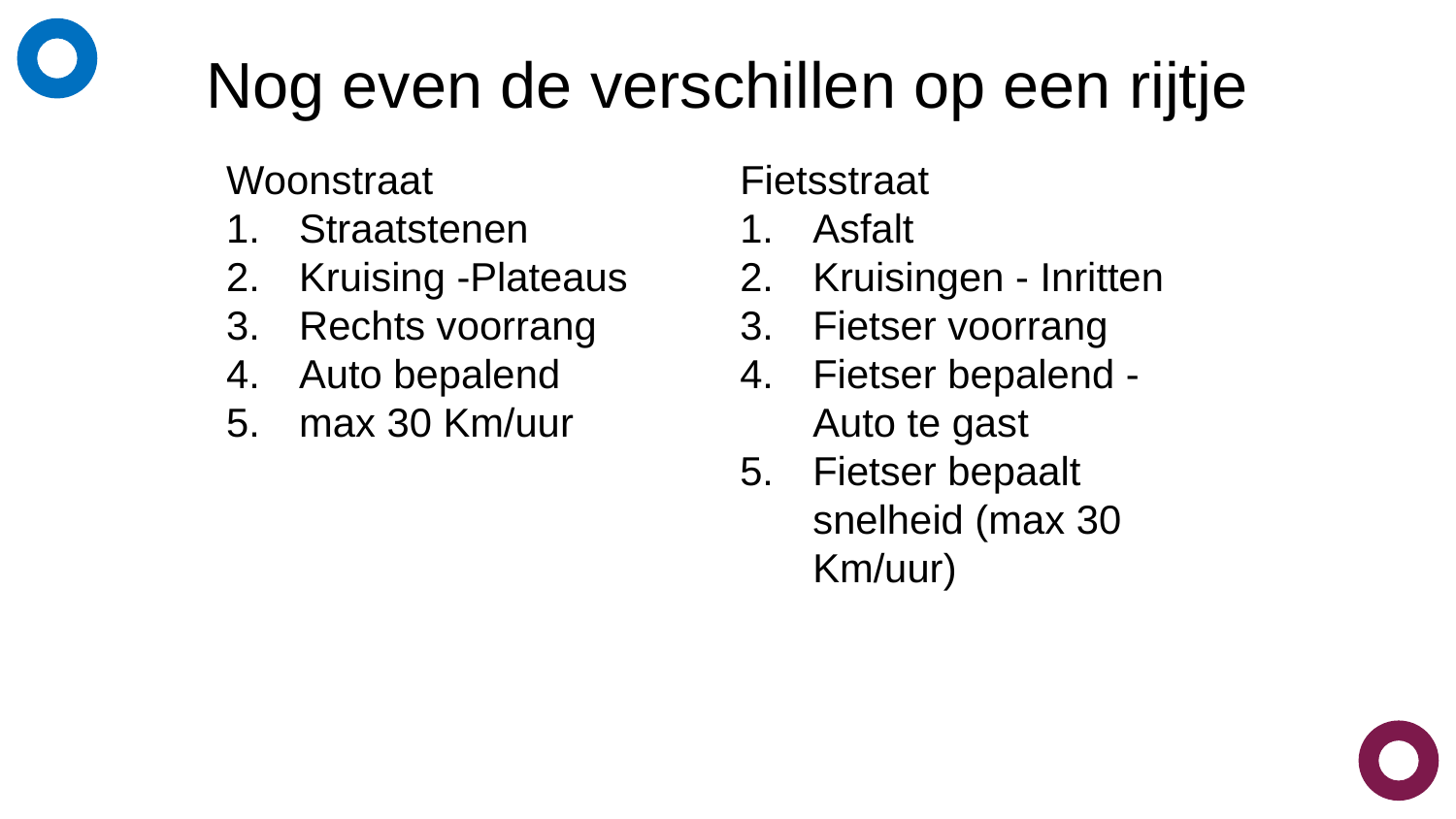

# Nog even de verschillen op een rijtje
Woonstraat
Straatstenen
Kruising -Plateaus
Rechts voorrang
Auto bepalend
max 30 Km/uur

Fietsstraat
Asfalt
Kruisingen - Inritten
Fietser voorrang
Fietser bepalend -Auto te gast
Fietser bepaalt snelheid (max 30 Km/uur)